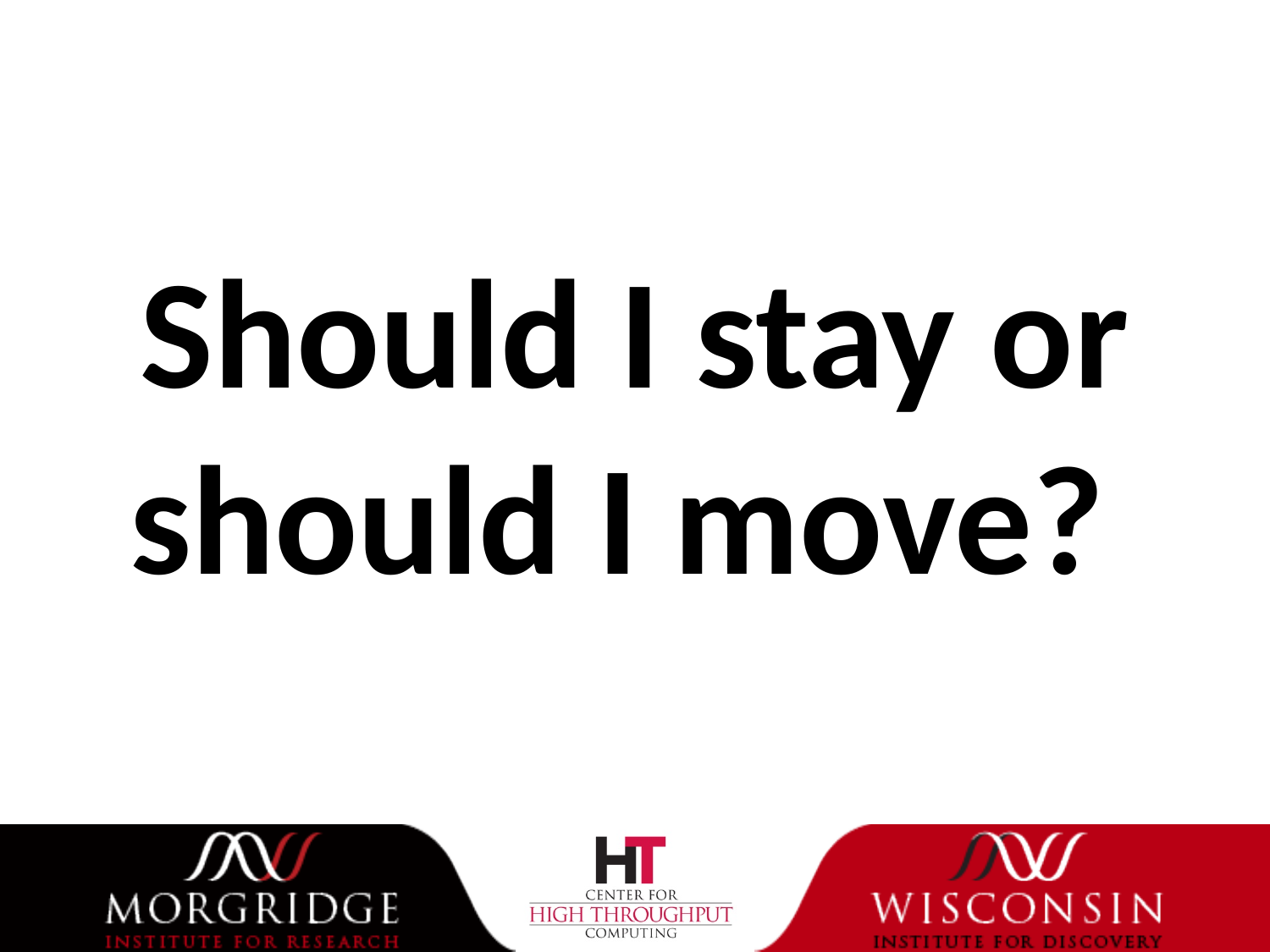

# Should I stay or should I move?